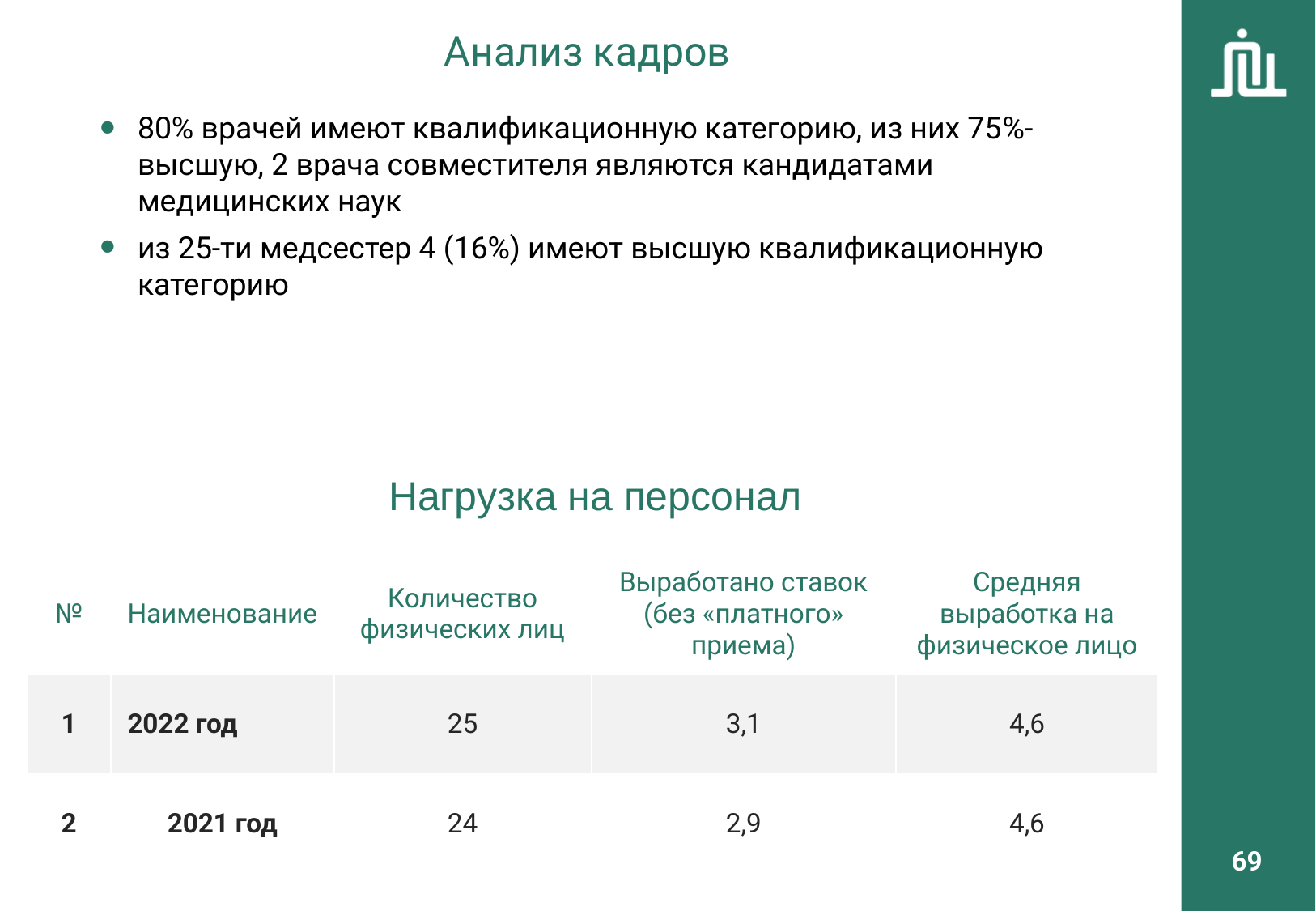

Анализ кадров

80% врачей имеют квалификационную категорию, из них 75%-высшую, 2 врача совместителя являются кандидатами медицинских наук
из 25-ти медсестер 4 (16%) имеют высшую квалификационную категорию
Нагрузка на персонал
| № | Наименование | Количество физических лиц | Выработано ставок (без «платного» приема) | Средняя выработка на физическое лицо |
| --- | --- | --- | --- | --- |
| 1 | 2022 год | 25 | 3,1 | 4,6 |
| 2 | 2021 год | 24 | 2,9 | 4,6 |